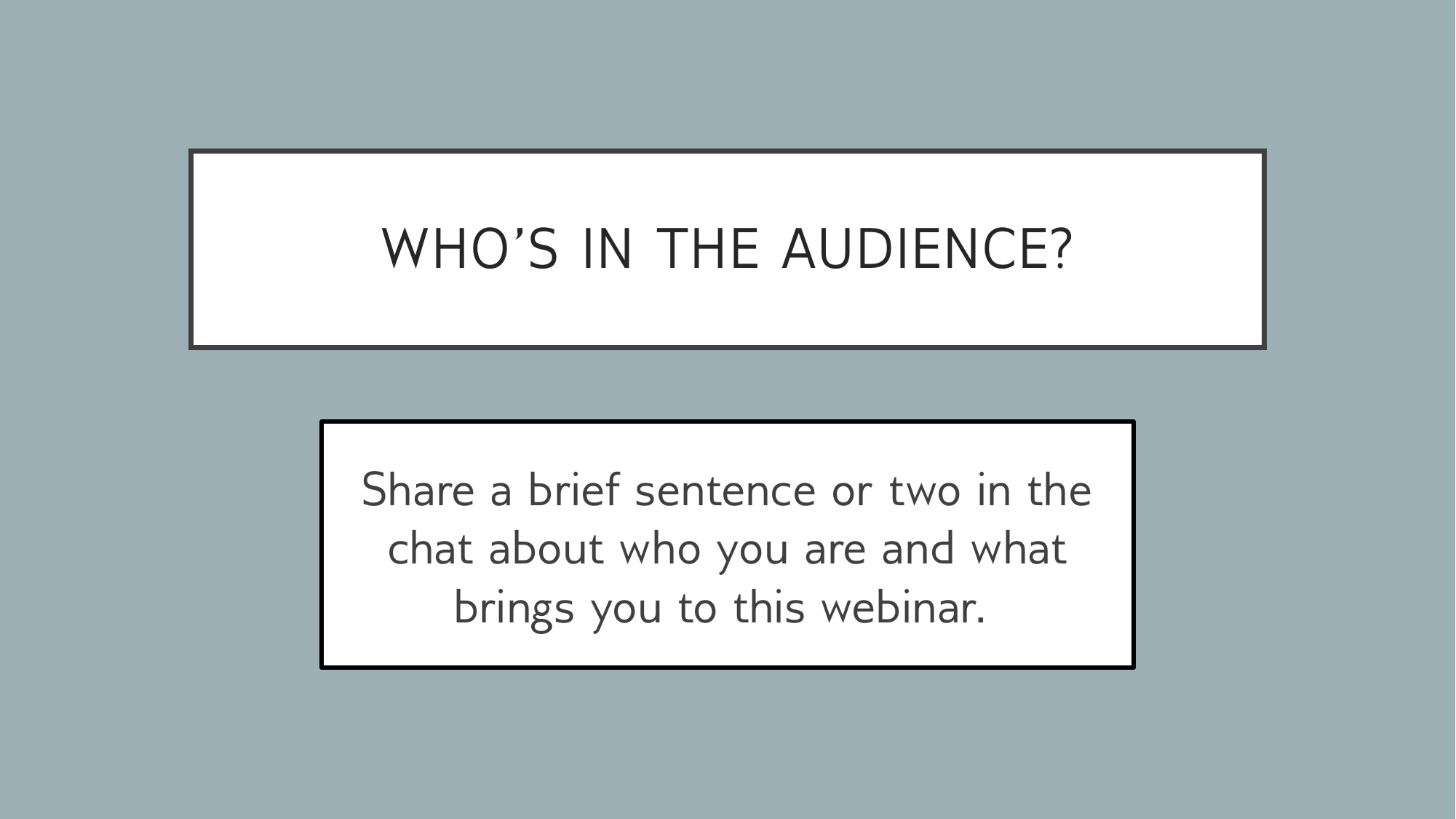

# Who’s in the Audience?
Share a brief sentence or two in the chat about who you are and what brings you to this webinar.